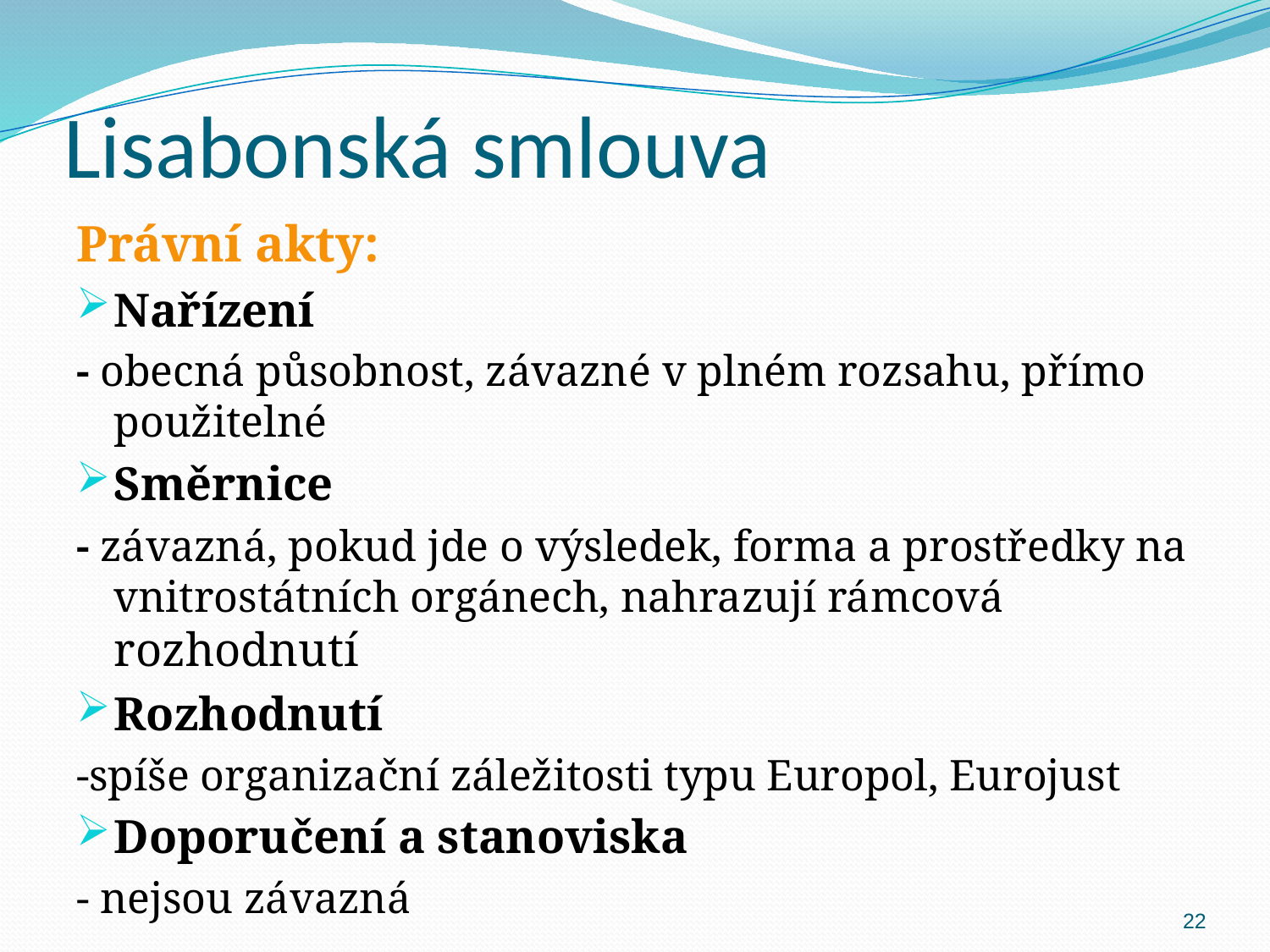

# Lisabonská smlouva
Právní akty:
Nařízení
- obecná působnost, závazné v plném rozsahu, přímo použitelné
Směrnice
- závazná, pokud jde o výsledek, forma a prostředky na vnitrostátních orgánech, nahrazují rámcová rozhodnutí
Rozhodnutí
-spíše organizační záležitosti typu Europol, Eurojust
Doporučení a stanoviska
- nejsou závazná
22